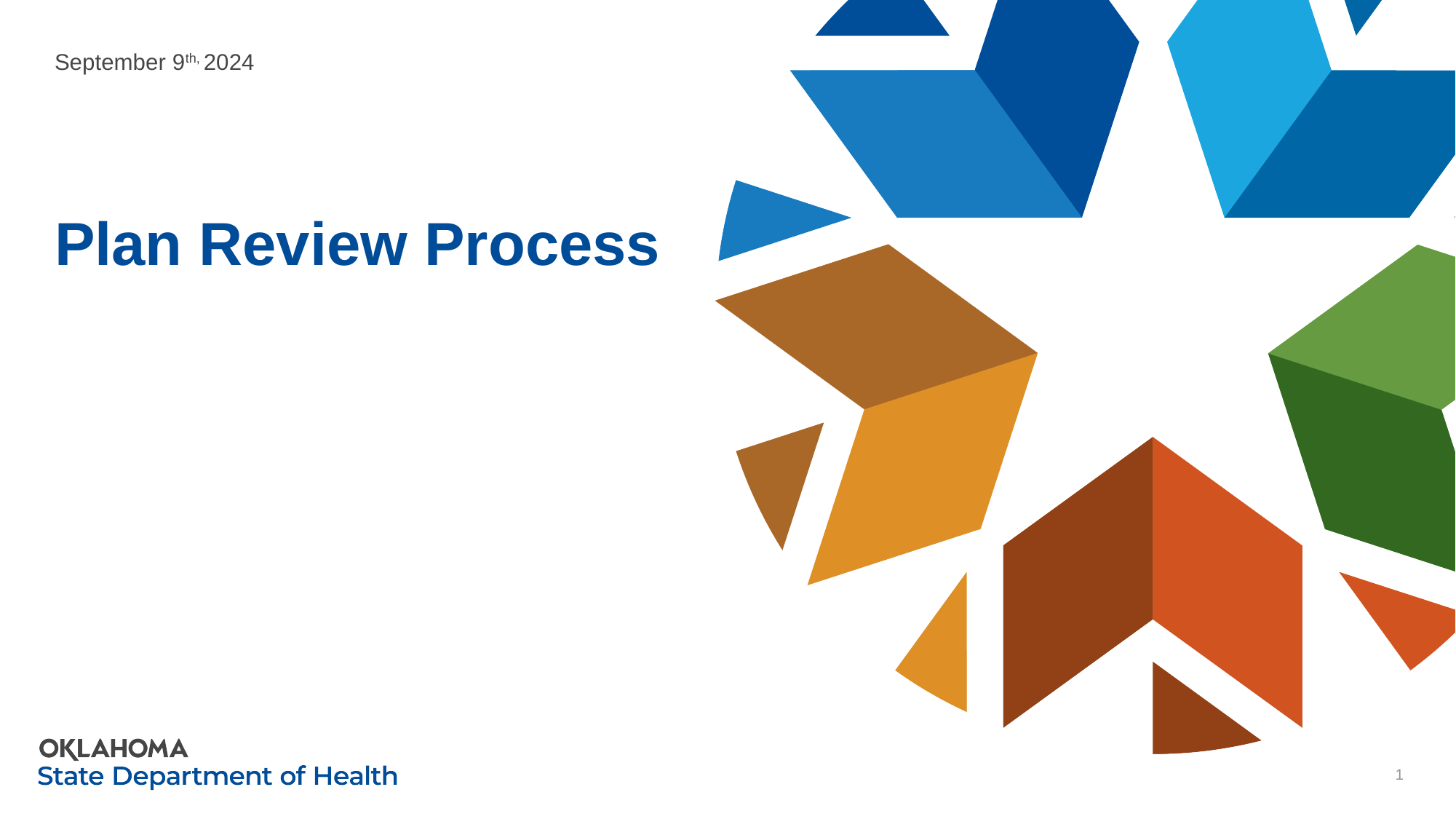

September 9th, 2024
# Plan Review Process
1